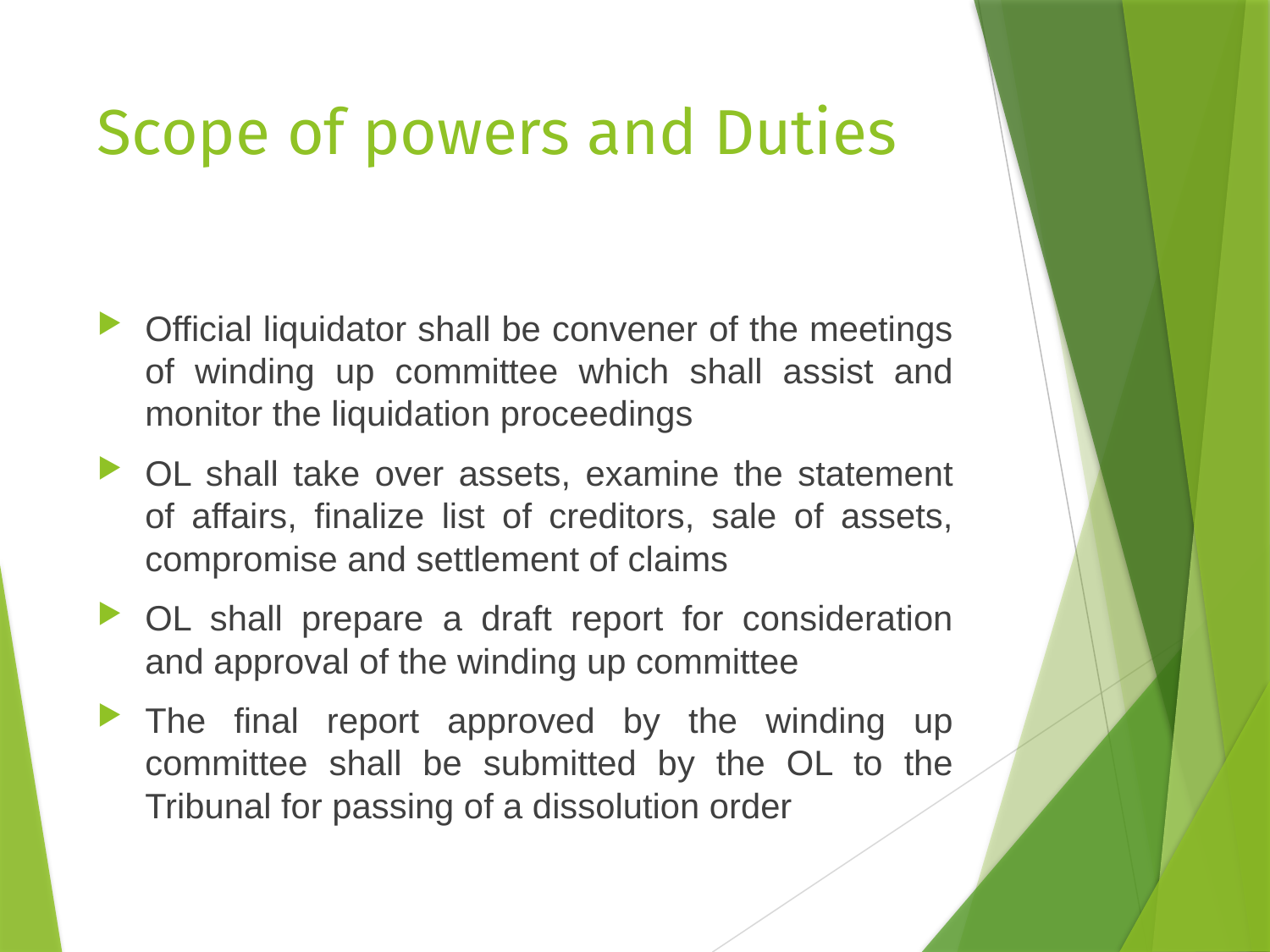

# Scope of powers and Duties
Official liquidator shall be convener of the meetings of winding up committee which shall assist and monitor the liquidation proceedings
OL shall take over assets, examine the statement of affairs, finalize list of creditors, sale of assets, compromise and settlement of claims
OL shall prepare a draft report for consideration and approval of the winding up committee
The final report approved by the winding up committee shall be submitted by the OL to the Tribunal for passing of a dissolution order